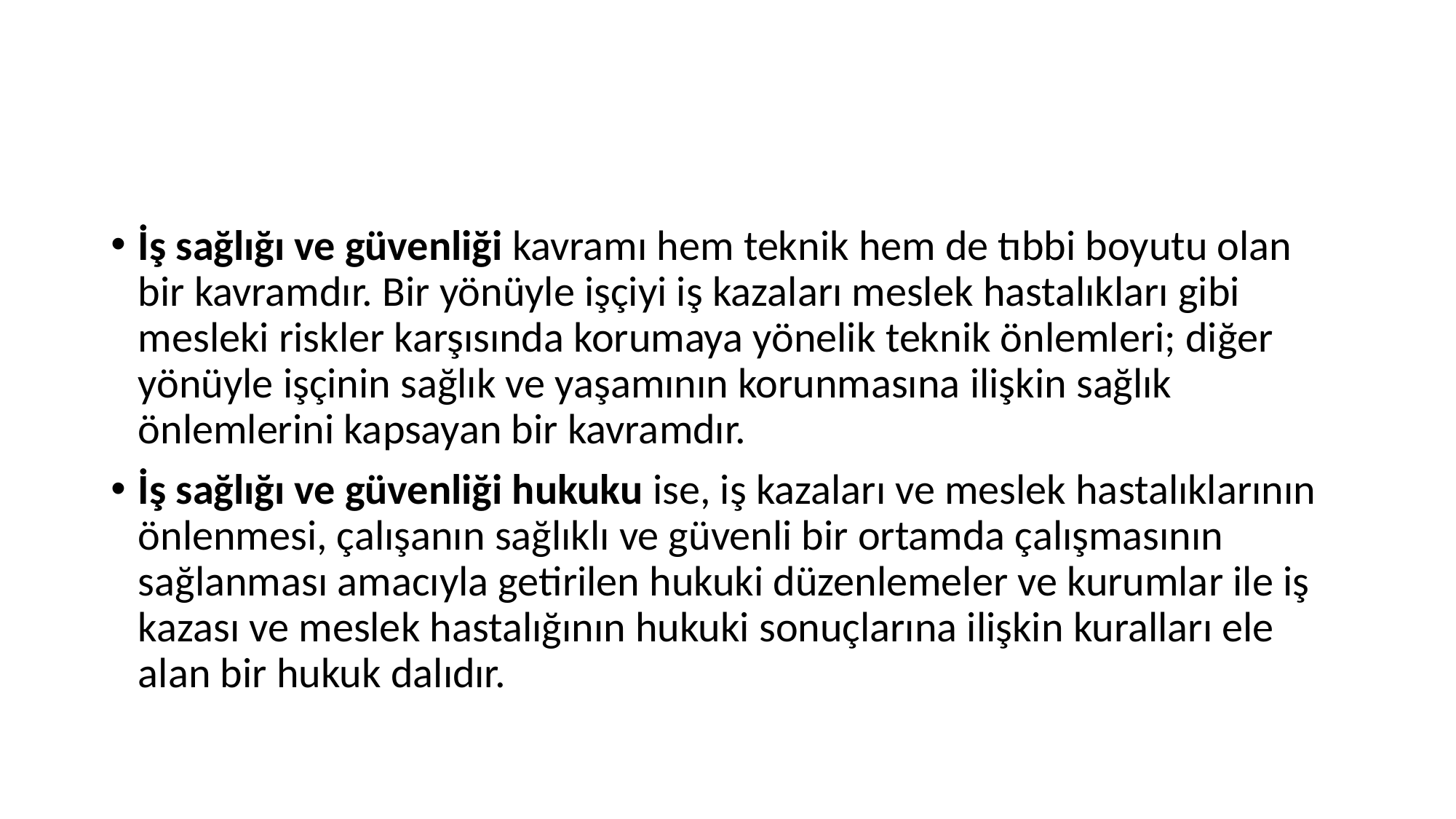

#
İş sağlığı ve güvenliği kavramı hem teknik hem de tıbbi boyutu olan bir kavramdır. Bir yönüyle işçiyi iş kazaları meslek hastalıkları gibi mesleki riskler karşısında korumaya yönelik teknik önlemleri; diğer yönüyle işçinin sağlık ve yaşamının korunmasına ilişkin sağlık önlemlerini kapsayan bir kavramdır.
İş sağlığı ve güvenliği hukuku ise, iş kazaları ve meslek hastalıklarının önlenmesi, çalışanın sağlıklı ve güvenli bir ortamda çalışmasının sağlanması amacıyla getirilen hukuki düzenlemeler ve kurumlar ile iş kazası ve meslek hastalığının hukuki sonuçlarına ilişkin kuralları ele alan bir hukuk dalıdır.